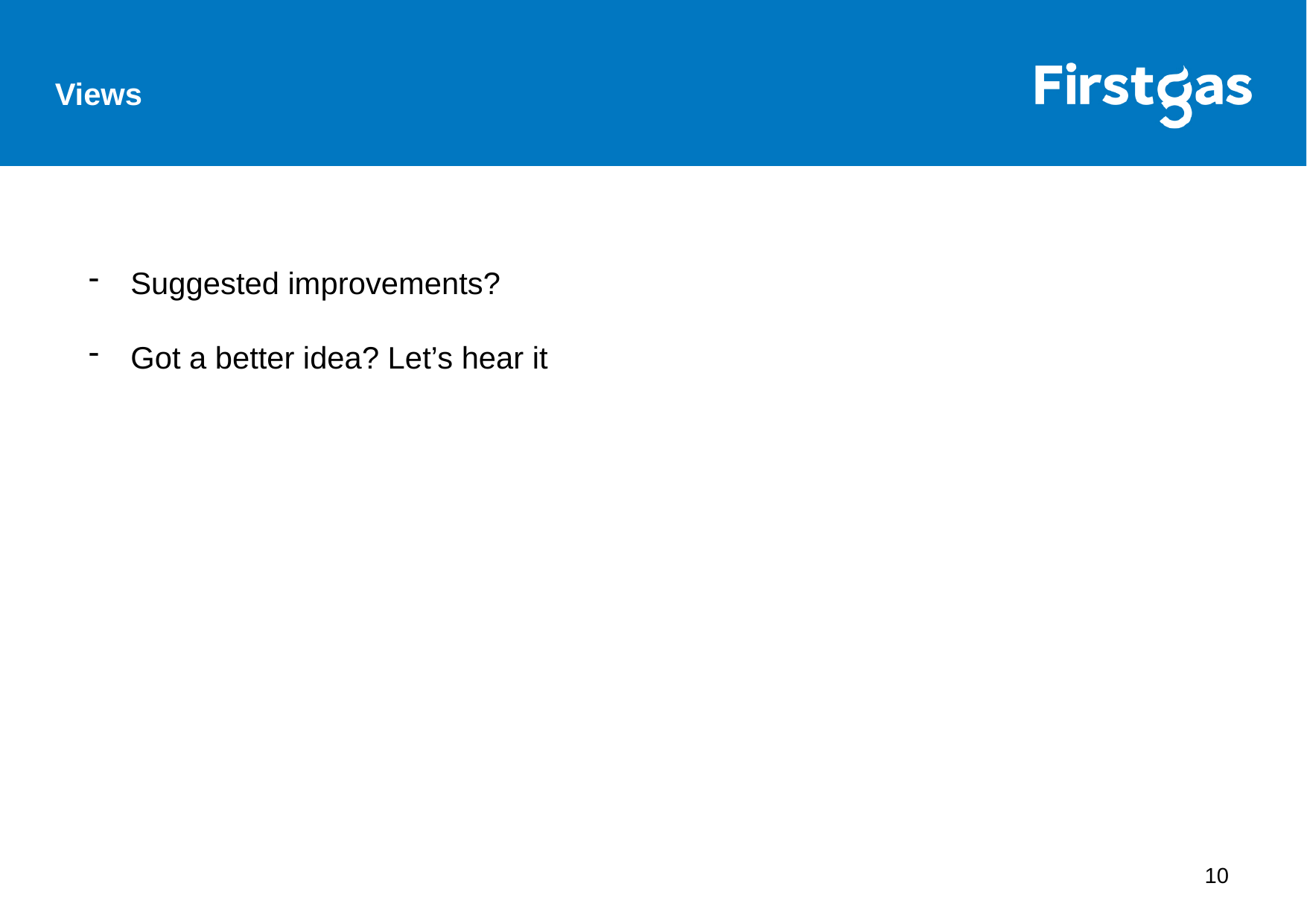

Views

Suggested improvements?

Got a better idea? Let’s hear it

10